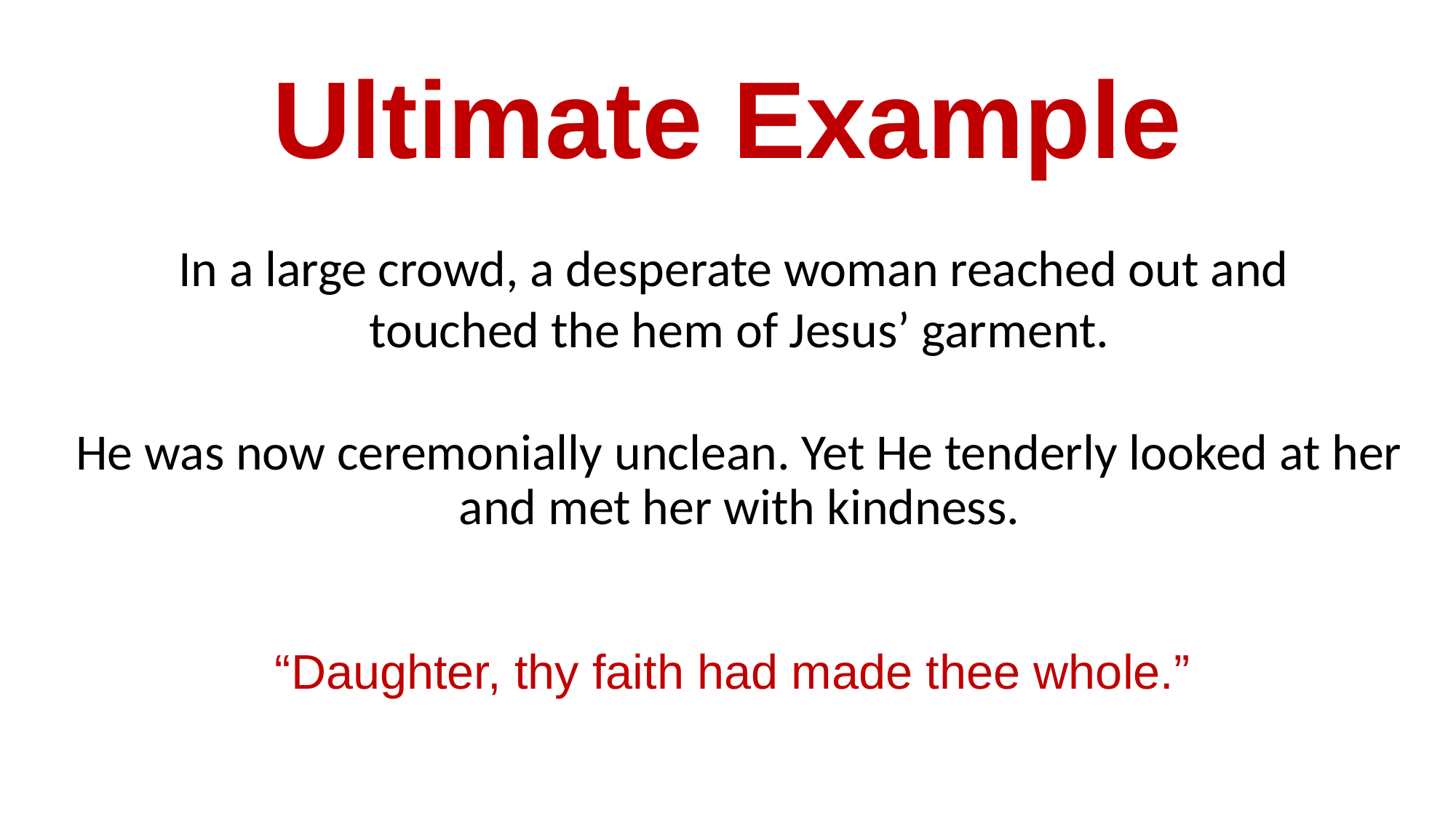

# Ultimate Example
In a large crowd, a desperate woman reached out and
touched the hem of Jesus’ garment.

He was now ceremonially unclean. Yet He tenderly looked at her and met her with kindness.

“Daughter, thy faith had made thee whole.”